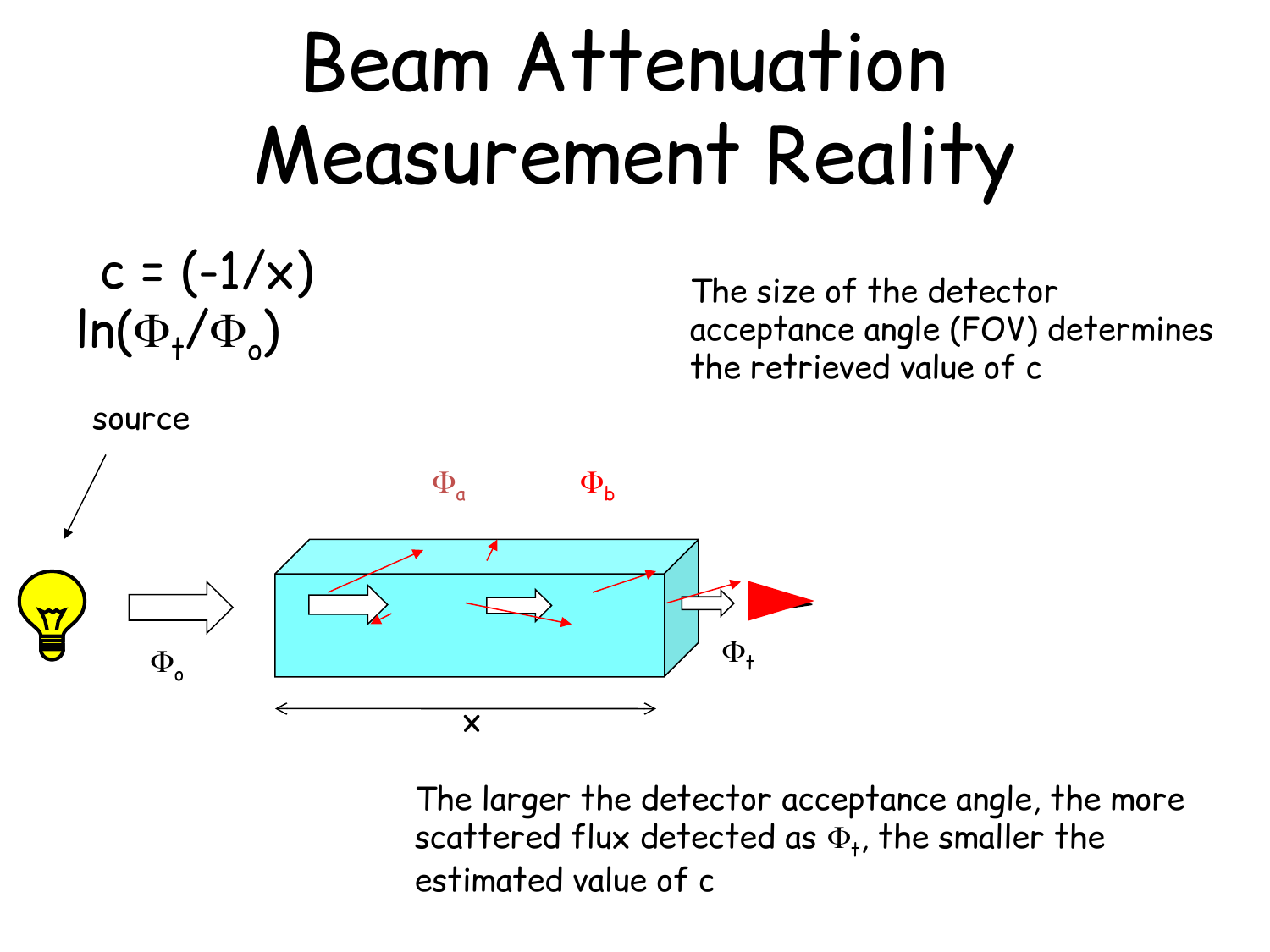

# Beam Attenuation Measurement Reality
c = (-1/x) ln(Φt/Φo)
The size of the detector acceptance angle (FOV) determines the retrieved value of c
source

Φa
Φb

Φt
Φo
x

The larger the detector acceptance angle, the more scattered flux detected as Φt, the smaller the estimated value of c